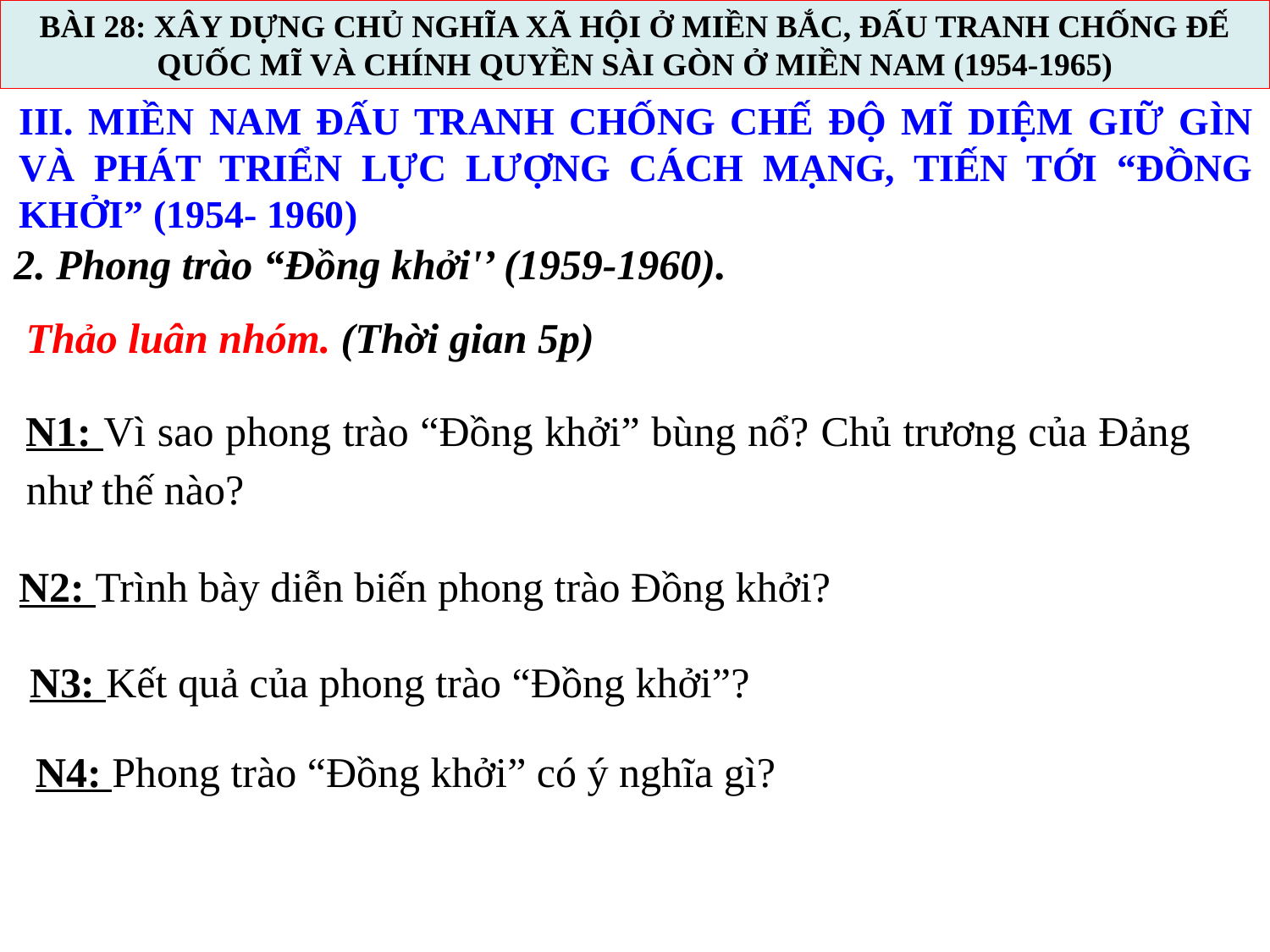

BÀI 28: XÂY DỰNG CHỦ NGHĨA XÃ HỘI Ở MIỀN BẮC, ĐẤU TRANH CHỐNG ĐẾ QUỐC MĨ VÀ CHÍNH QUYỀN SÀI GÒN Ở MIỀN NAM (1954-1965)
III. MIỀN NAM ĐẤU TRANH CHỐNG CHẾ ĐỘ MĨ DIỆM GIỮ GÌN VÀ PHÁT TRIỂN LỰC LƯỢNG CÁCH MẠNG, TIẾN TỚI “ĐỒNG KHỞI” (1954- 1960)
2. Phong trào “Đồng khởi'’ (1959-1960).
Thảo luân nhóm. (Thời gian 5p)
N1: Vì sao phong trào “Đồng khởi” bùng nổ? Chủ trương của Đảng như thế nào?
N2: Trình bày diễn biến phong trào Đồng khởi?

 N3: Kết quả của phong trào “Đồng khởi”?

N4: Phong trào “Đồng khởi” có ý nghĩa gì?